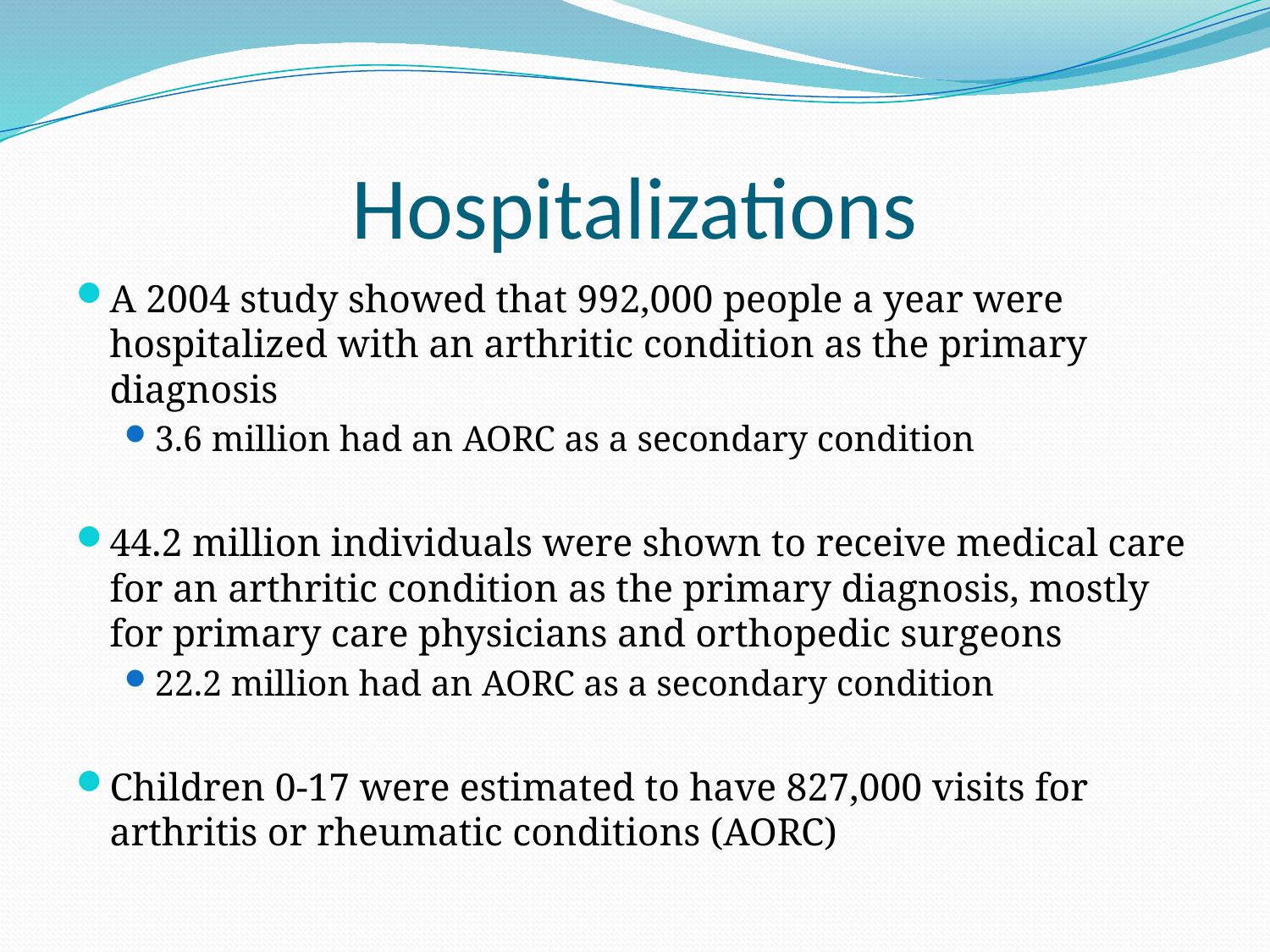

# Hospitalizations
A 2004 study showed that 992,000 people a year were hospitalized with an arthritic condition as the primary diagnosis
3.6 million had an AORC as a secondary condition

44.2 million individuals were shown to receive medical care for an arthritic condition as the primary diagnosis, mostly for primary care physicians and orthopedic surgeons
22.2 million had an AORC as a secondary condition

Children 0-17 were estimated to have 827,000 visits for arthritis or rheumatic conditions (AORC)